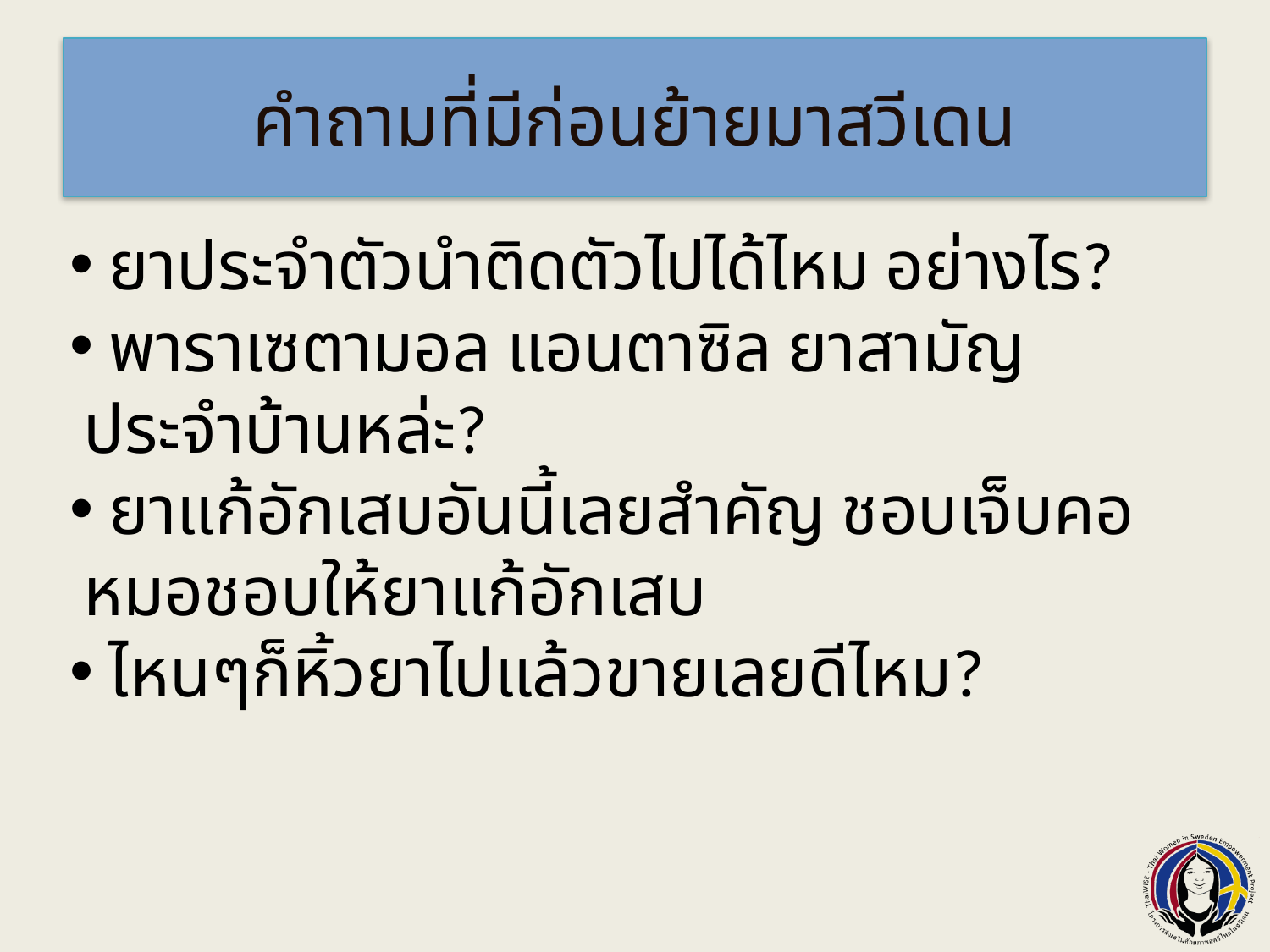

# คำถามที่มีก่อนย้ายมาสวีเดน
 ยาประจำตัวนำติดตัวไปได้ไหม อย่างไร?
 พาราเซตามอล แอนตาซิล ยาสามัญ ประจำบ้านหล่ะ?
 ยาแก้อักเสบอันนี้เลยสำคัญ ชอบเจ็บคอหมอชอบให้ยาแก้อักเสบ
 ไหนๆก็หิ้วยาไปแล้วขายเลยดีไหม?